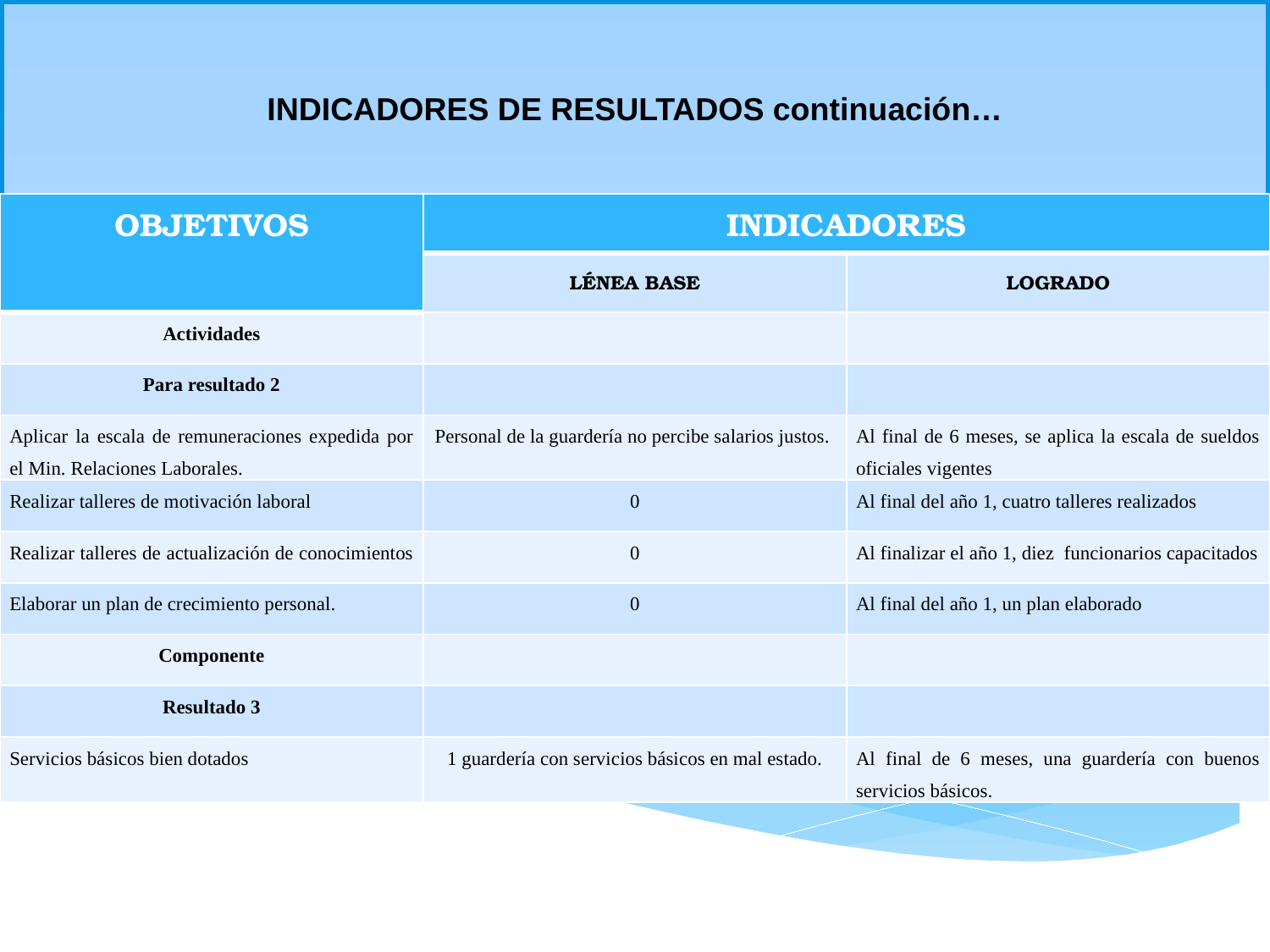

INDICADORES DE RESULTADOS continuación…

| OBJETIVOS | INDICADORES |  |
| --- | --- | --- |
|  | LÉNEA BASE | LOGRADO |
| Actividades |  |  |
| Para resultado 2 |  |  |
| Aplicar la escala de remuneraciones expedida por el Min. Relaciones Laborales. | Personal de la guardería no percibe salarios justos. | Al final de 6 meses, se aplica la escala de sueldos oficiales vigentes |
| Realizar talleres de motivación laboral | 0 | Al final del año 1, cuatro talleres realizados |
| Realizar talleres de actualización de conocimientos | 0 | Al finalizar el año 1, diez funcionarios capacitados |
| Elaborar un plan de crecimiento personal. | 0 | Al final del año 1, un plan elaborado |
| Componente |  |  |
| Resultado 3 |  |  |
| Servicios básicos bien dotados | 1 guardería con servicios básicos en mal estado. | Al final de 6 meses, una guardería con buenos servicios básicos. |